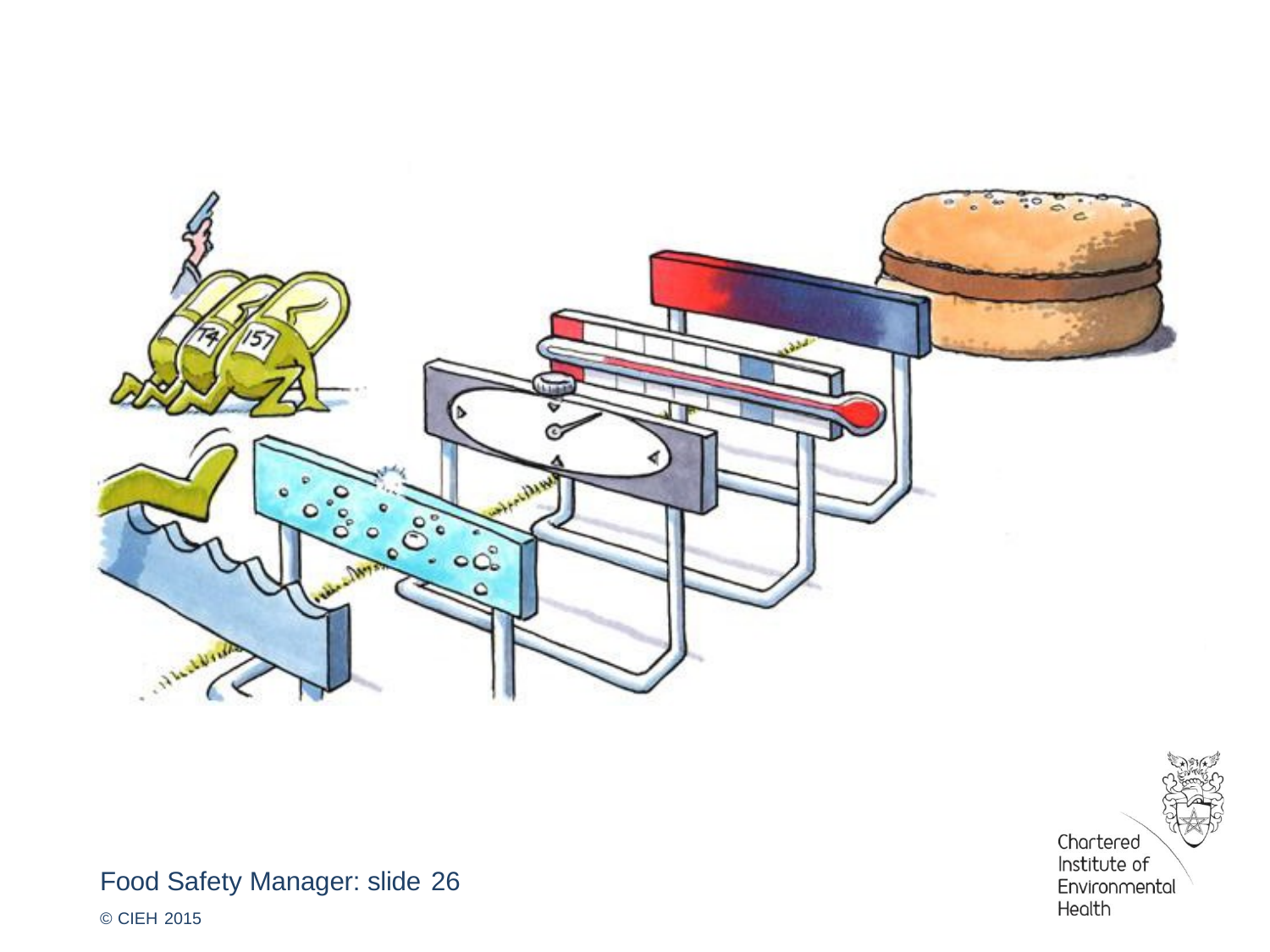

Food Safety Manager: slide 26
© CIEH 2015